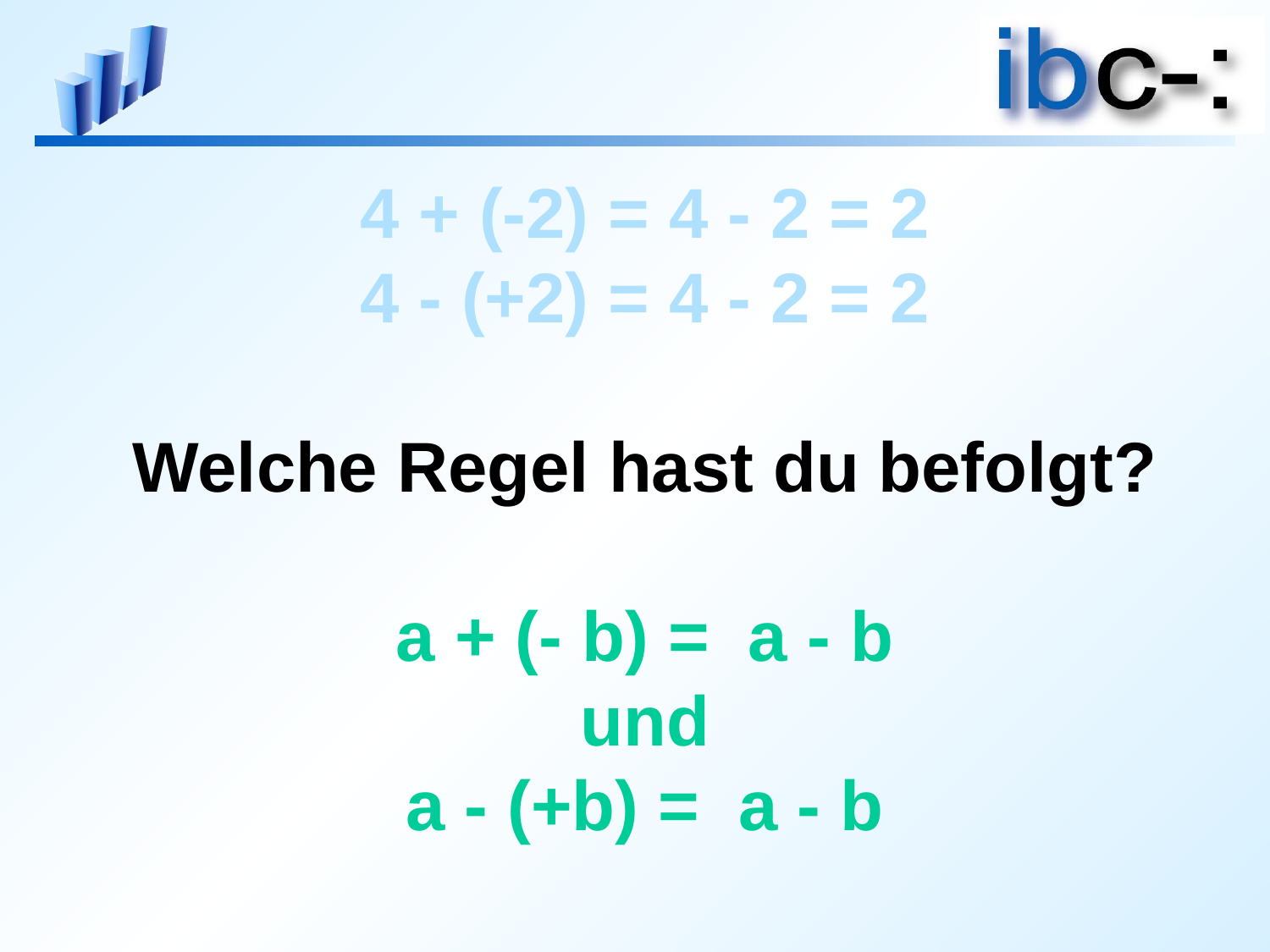

# 4 + (-2) = 4 - 2 = 2 4 - (+2) = 4 - 2 = 2 Welche Regel hast du befolgt? a + (- b) =  a - b und a - (+b) =  a - b